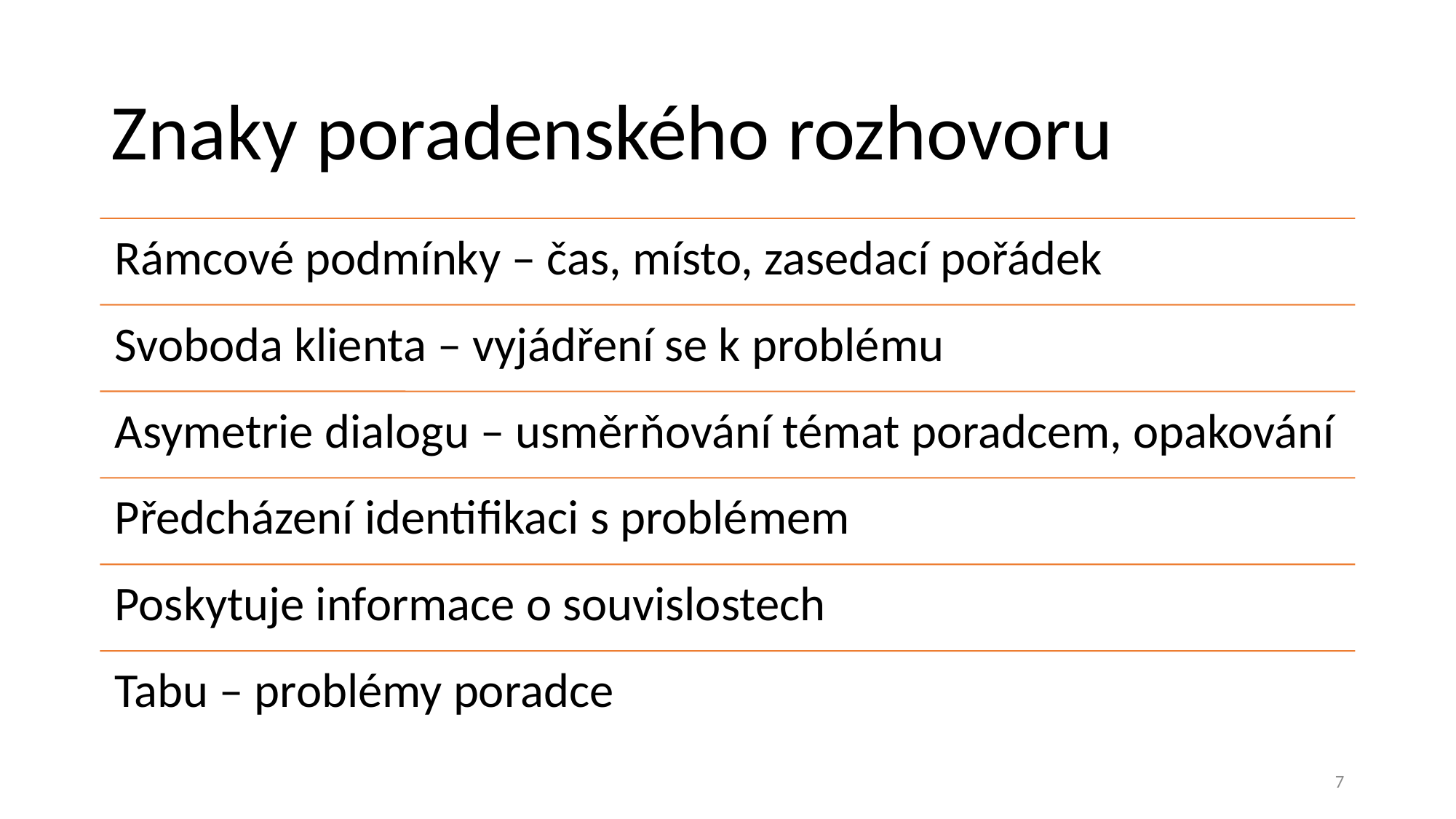

# Znaky poradenského rozhovoru
Rámcové podmínky – čas, místo, zasedací pořádek
Svoboda klienta – vyjádření se k problému
Asymetrie dialogu – usměrňování témat poradcem, opakování
Předcházení identifikaci s problémem
Poskytuje informace o souvislostech
Tabu – problémy poradce
7